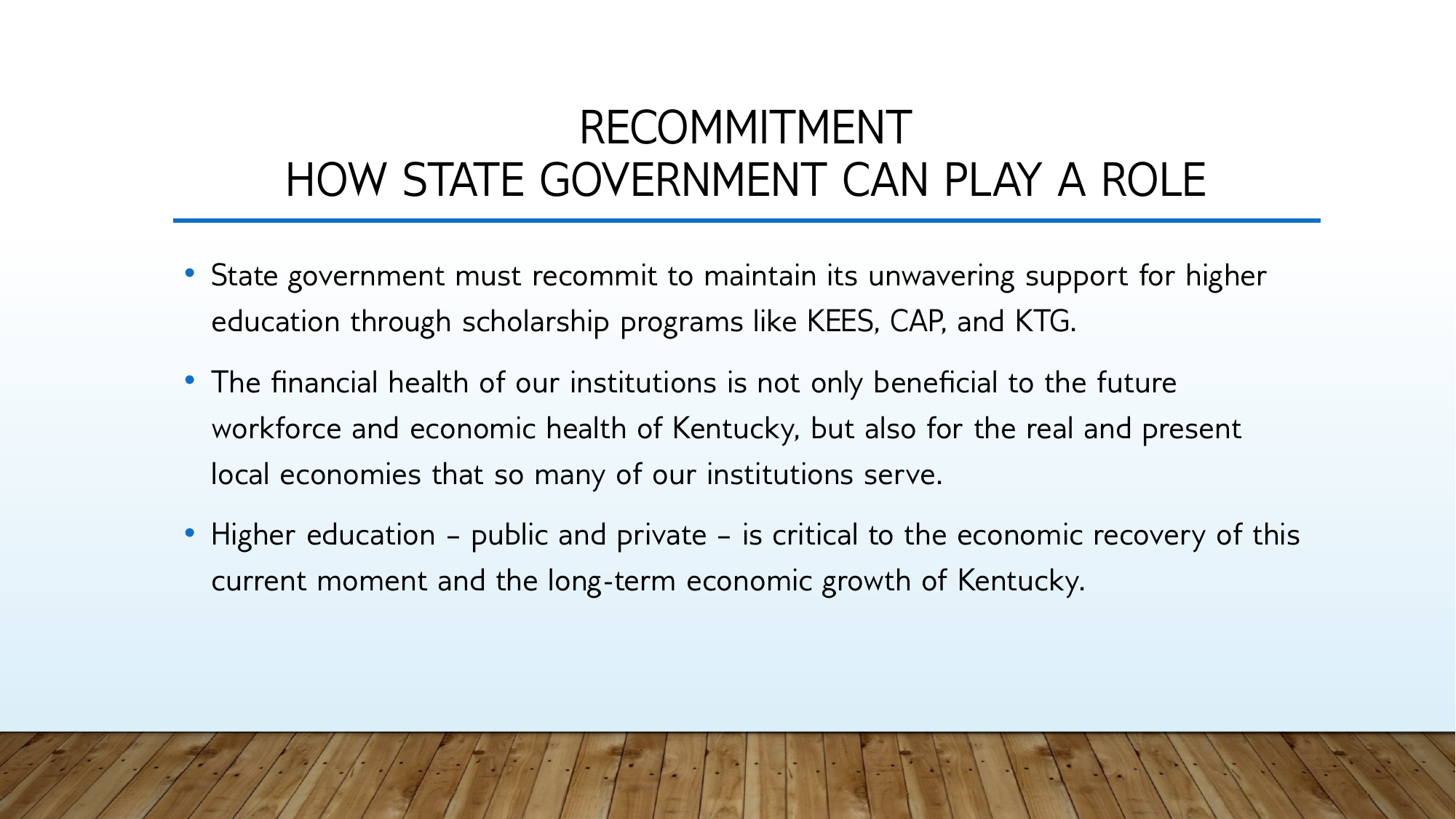

# recommitment how state government can play a role
State government must recommit to maintain its unwavering support for higher education through scholarship programs like KEES, CAP, and KTG.
The financial health of our institutions is not only beneficial to the future workforce and economic health of Kentucky, but also for the real and present local economies that so many of our institutions serve.
Higher education – public and private – is critical to the economic recovery of this current moment and the long-term economic growth of Kentucky.